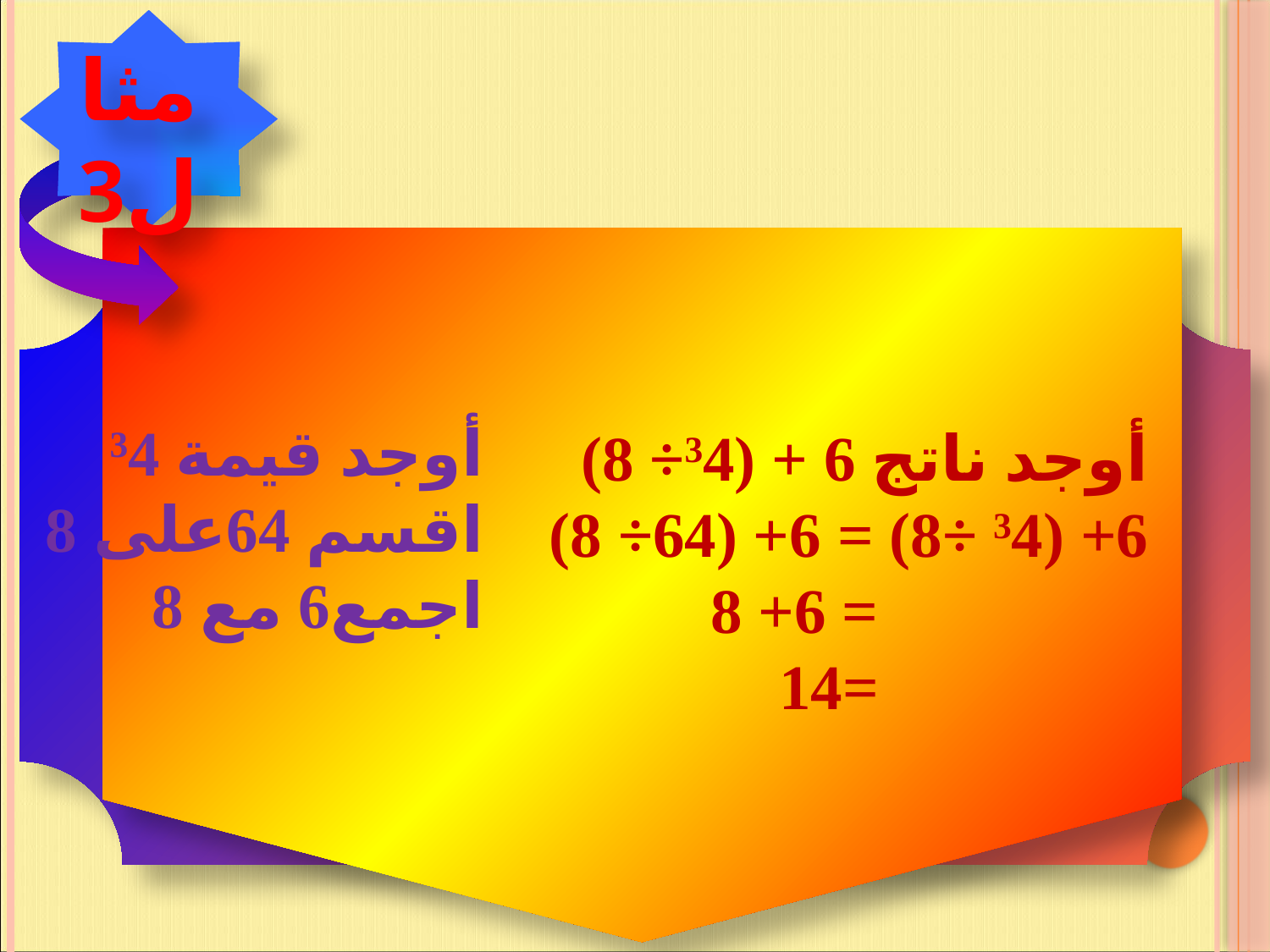

مثال3

أوجد قيمة 34
اقسم 64على 8
اجمع6 مع 8
أوجد ناتج 6 + (34÷ 8)
6+ (34 ÷8) = 6+ (64÷ 8)
                 = 6+ 8
                 =14